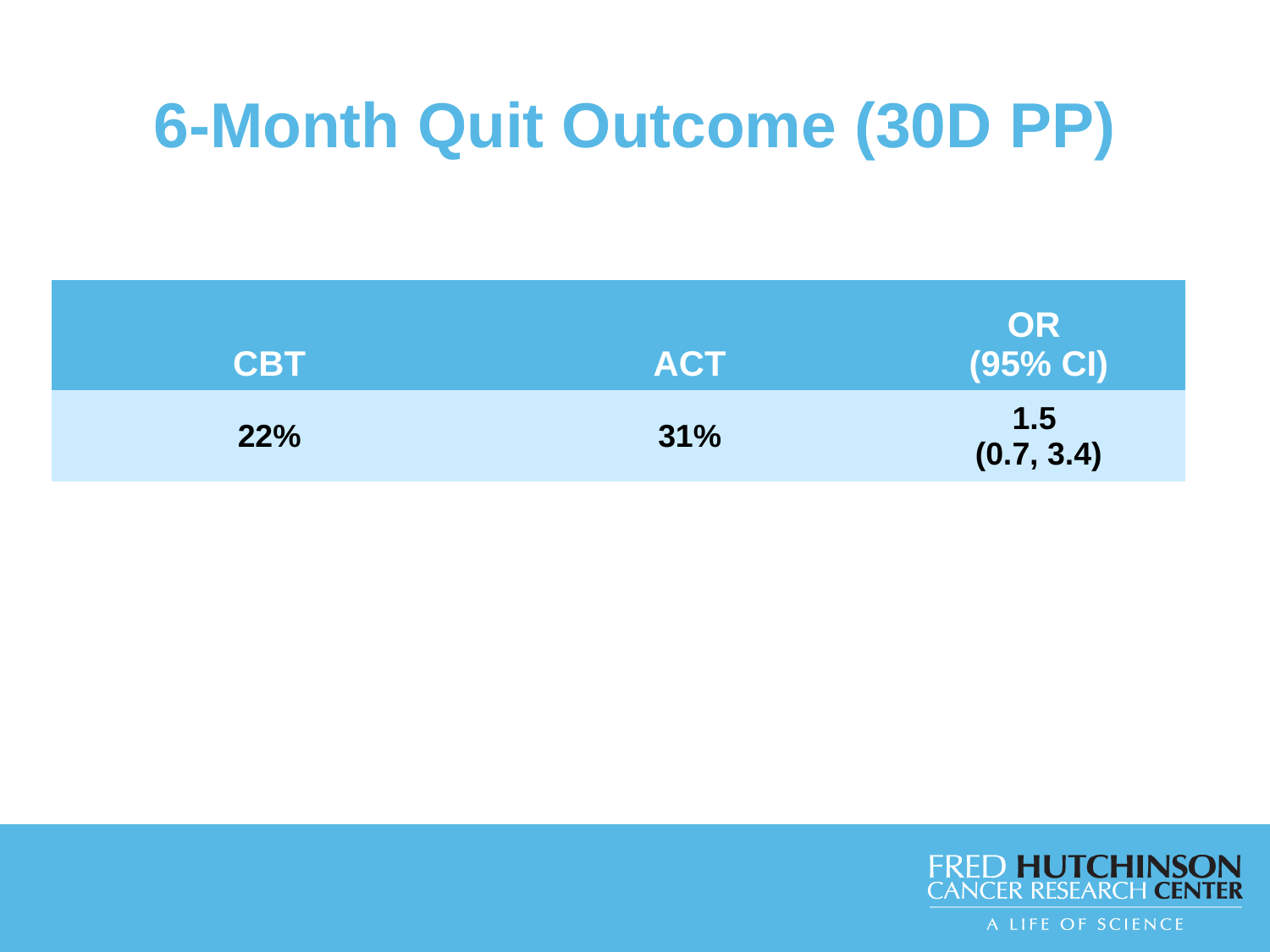

# 6-Month Quit Outcome (30D PP)
| CBT | ACT | OR (95% CI) |
| --- | --- | --- |
| 22% | 31% | 1.5 (0.7, 3.4) |